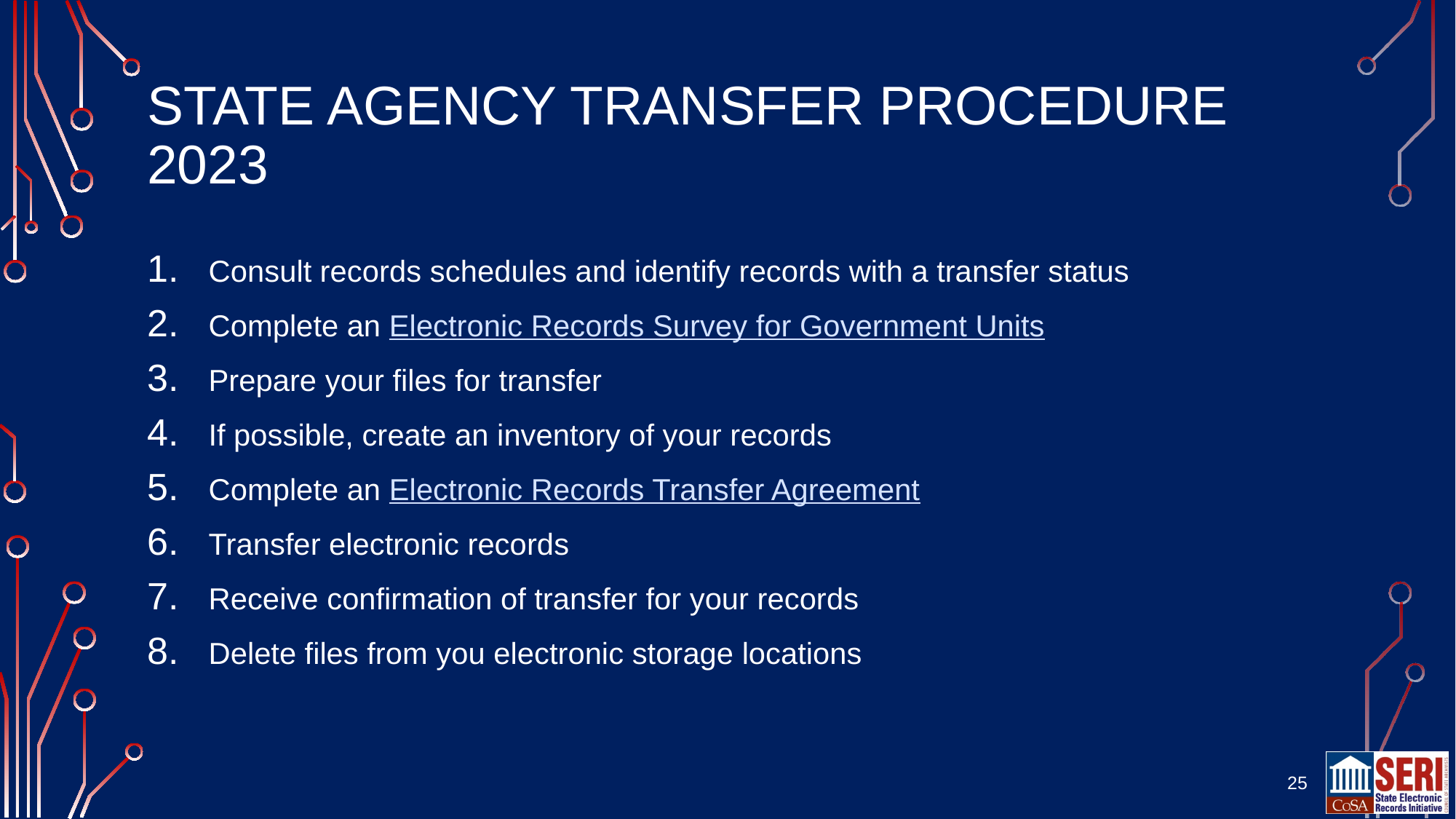

# State Agency Transfer Procedure 2023
Consult records schedules and identify records with a transfer status
Complete an Electronic Records Survey for Government Units
Prepare your files for transfer
If possible, create an inventory of your records
Complete an Electronic Records Transfer Agreement
Transfer electronic records
Receive confirmation of transfer for your records
Delete files from you electronic storage locations
25